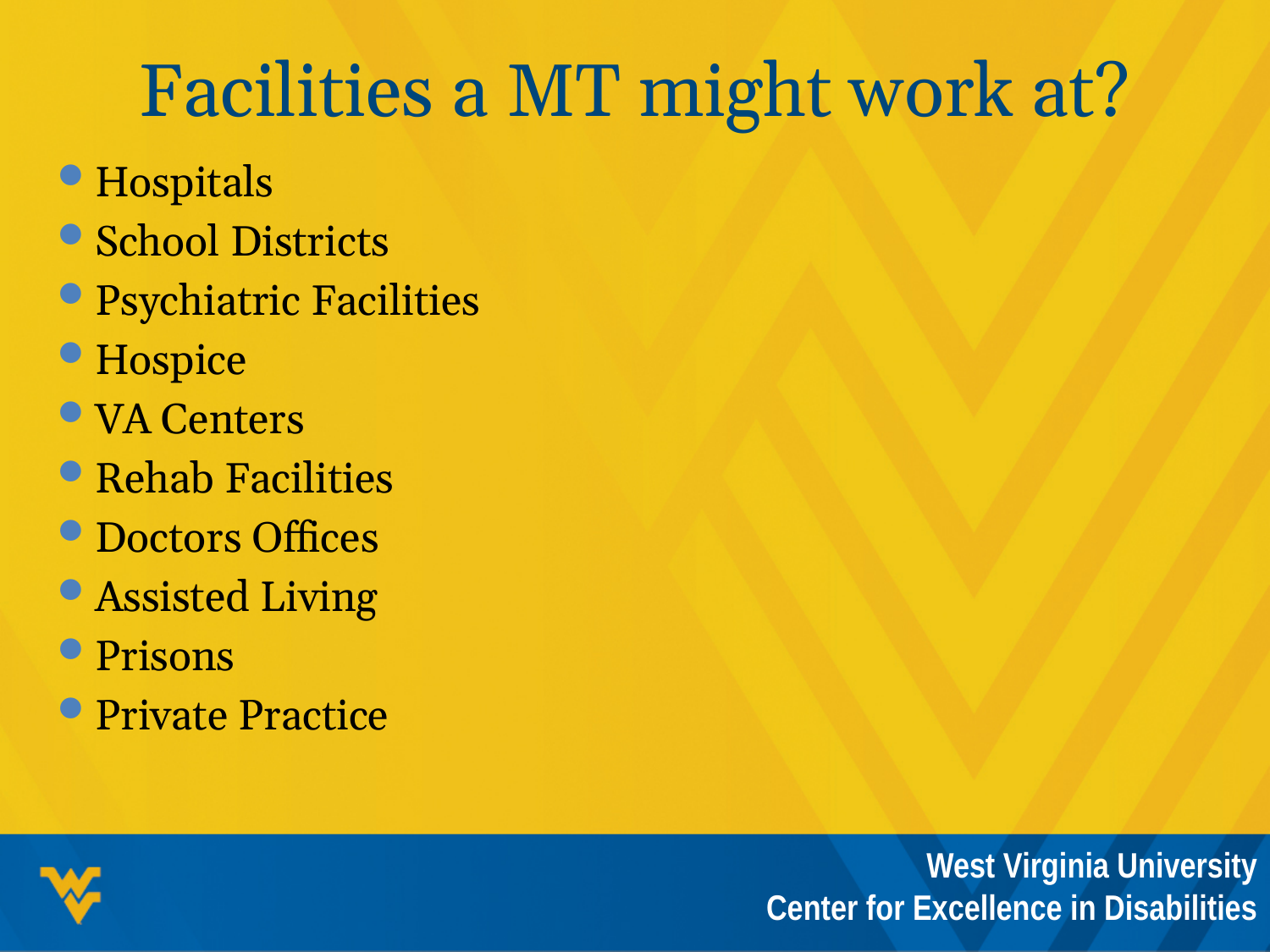

# Facilities a MT might work at?
Hospitals
School Districts
Psychiatric Facilities
Hospice
VA Centers
Rehab Facilities
Doctors Offices
Assisted Living
Prisons
Private Practice